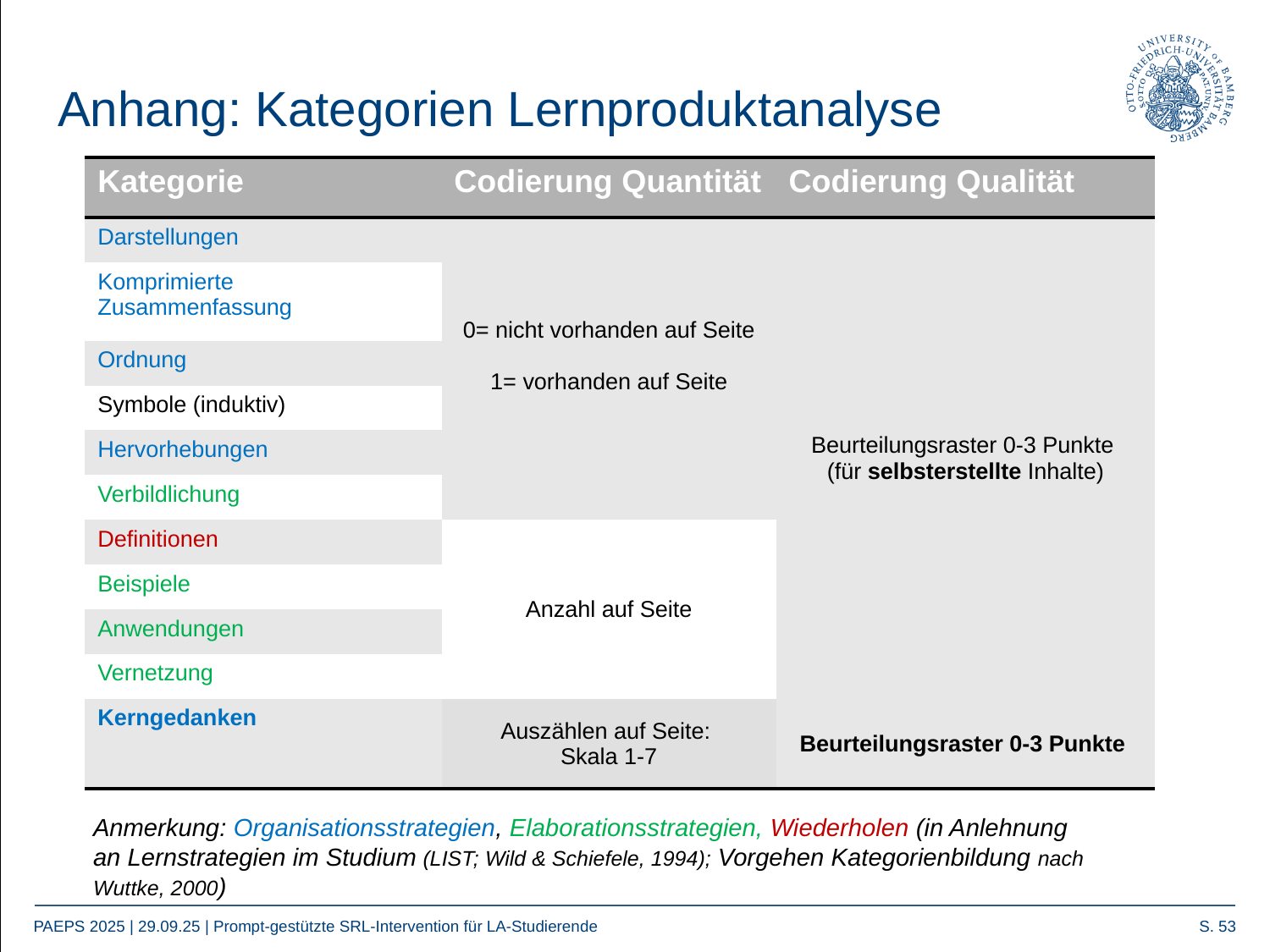

# Anhang: Kategorien Lernproduktanalyse
| Kategorie | Codierung Quantität | Codierung Qualität |
| --- | --- | --- |
| Darstellungen | 0= nicht vorhanden auf Seite 1= vorhanden auf Seite | Beurteilungsraster 0-3 Punkte (für selbsterstellte Inhalte) |
| Komprimierte Zusammenfassung |  | Absolut: 0-11 (Anzahl Seiten mit Merkmalsausprägung) Relativ |
| Ordnung |  |  |
| Symbole (induktiv) |  |  |
| Hervorhebungen |  |  |
| Verbildlichung |  |  |
| Definitionen | Anzahl auf Seite |  |
| Beispiele |  |  |
| Anwendungen |  |  |
| Vernetzung |  |  |
| Kerngedanken | Auszählen auf Seite: Skala 1-7 | Beurteilungsraster 0-3 Punkte |
Anmerkung: Organisationsstrategien, Elaborationsstrategien, Wiederholen (in Anlehnung an Lernstrategien im Studium (LIST; Wild & Schiefele, 1994); Vorgehen Kategorienbildung nach Wuttke, 2000)